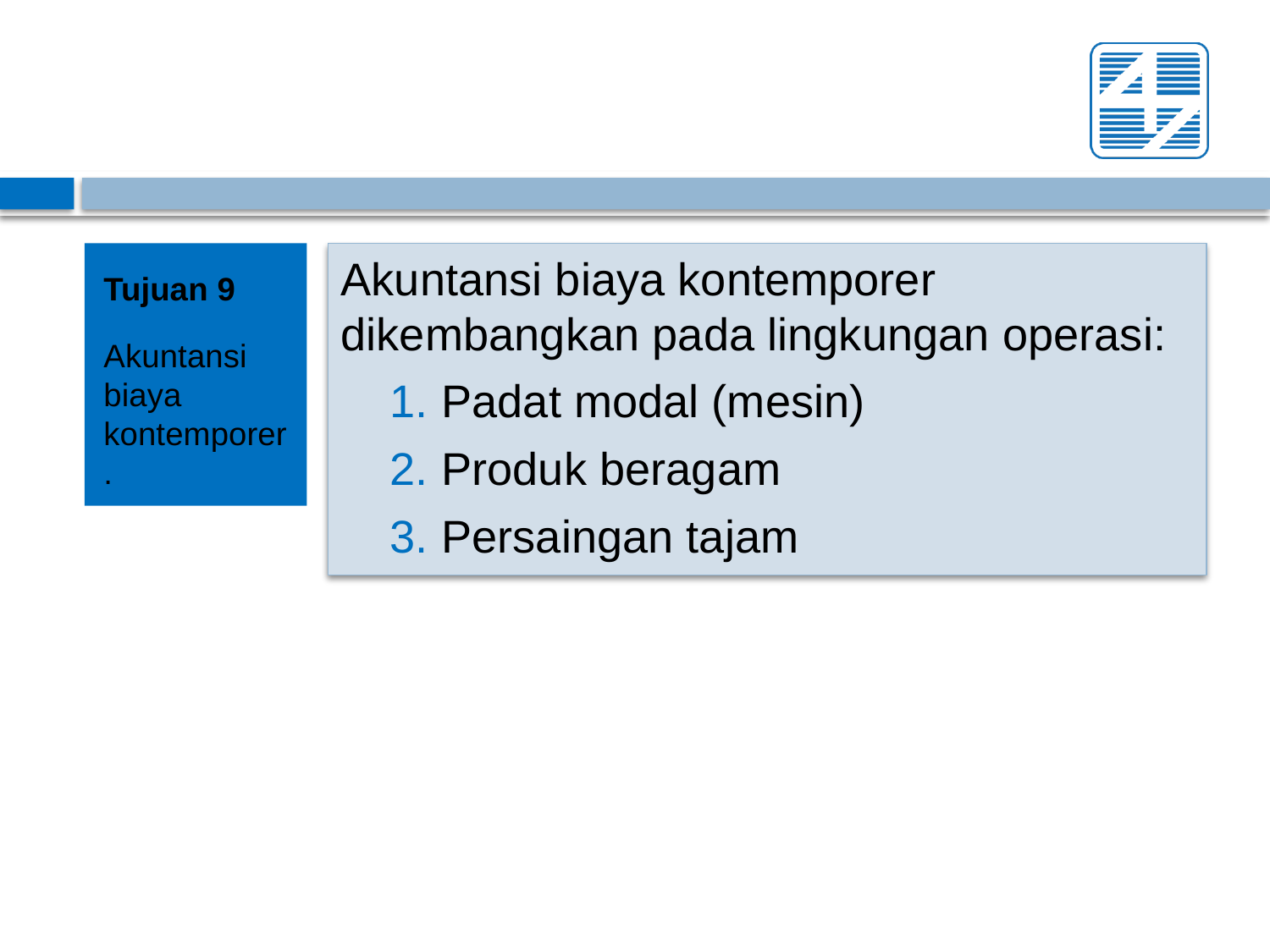

Tujuan 9
Akuntansi biaya kontemporer.
Akuntansi biaya kontemporer dikembangkan pada lingkungan operasi:
Padat modal (mesin)
Produk beragam
Persaingan tajam